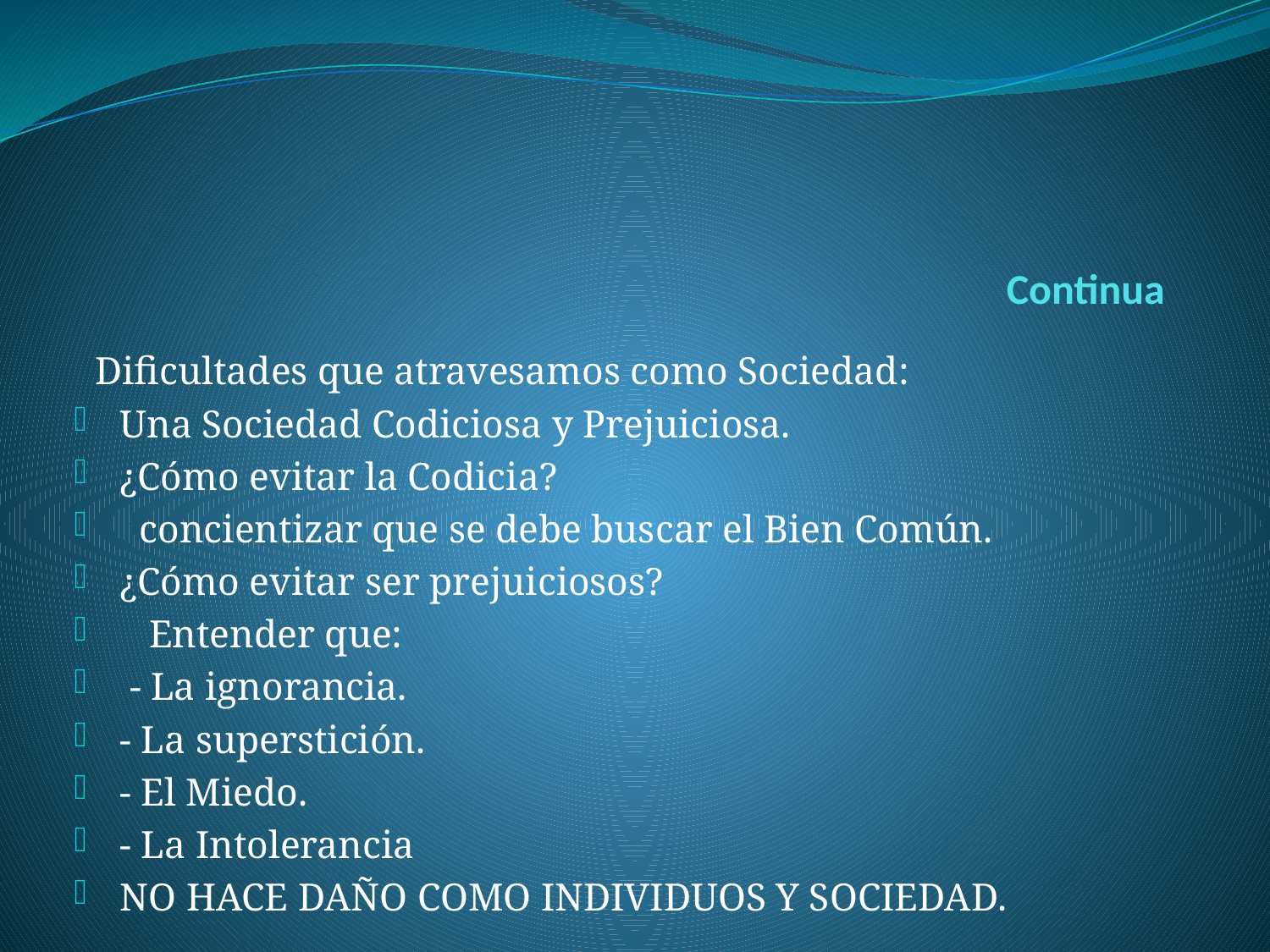

# Continua
  Dificultades que atravesamos como Sociedad:
Una Sociedad Codiciosa y Prejuiciosa.
¿Cómo evitar la Codicia?
  concientizar que se debe buscar el Bien Común.
¿Cómo evitar ser prejuiciosos?
   Entender que:
 - La ignorancia.
- La superstición.
- El Miedo.
- La Intolerancia
NO HACE DAÑO COMO INDIVIDUOS Y SOCIEDAD.